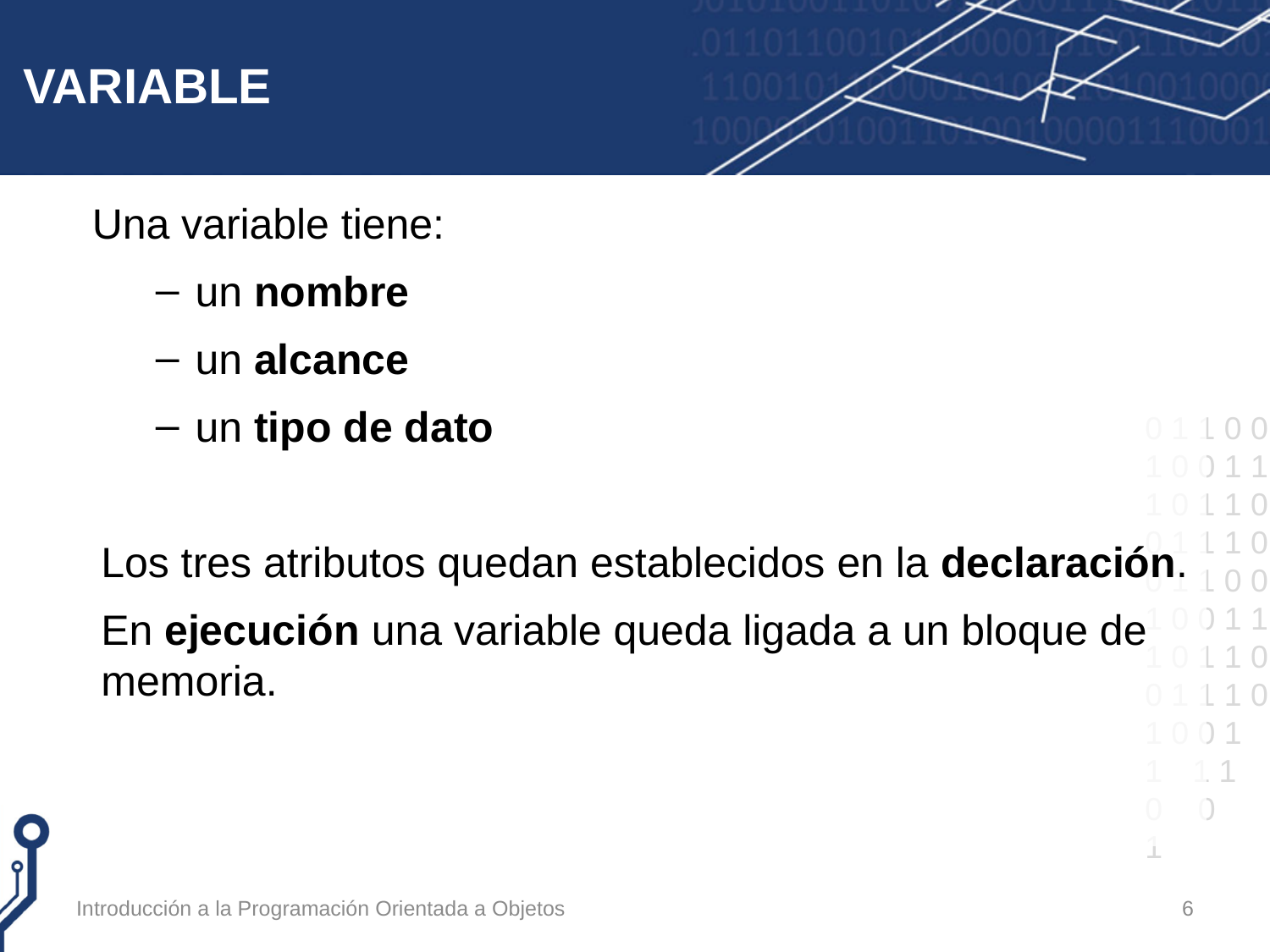

# VARIABLE
Una variable tiene:
un nombre
un alcance
un tipo de dato

Los tres atributos quedan establecidos en la declaración.
En ejecución una variable queda ligada a un bloque de memoria.
Introducción a la Programación Orientada a Objetos
6